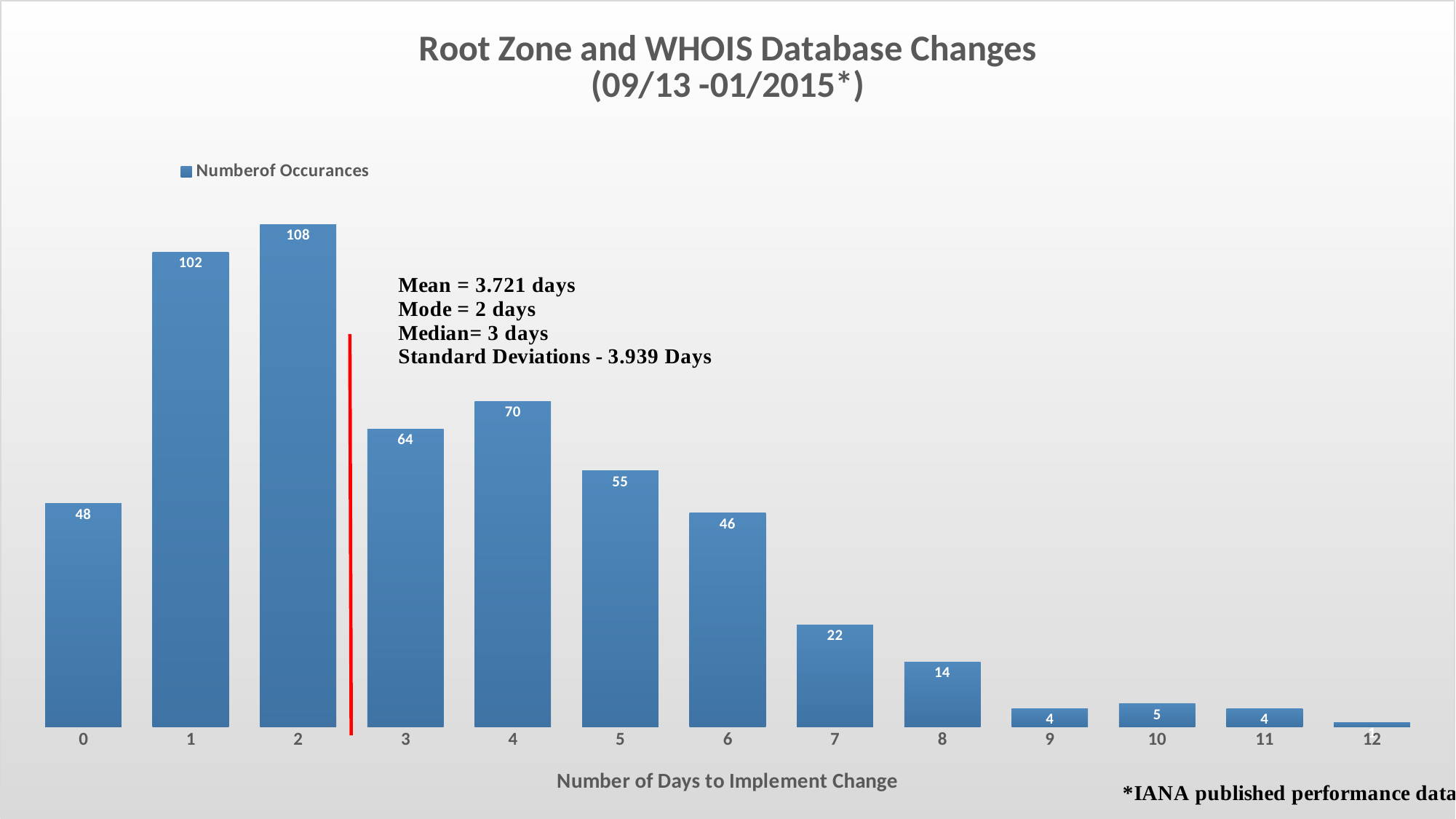

### Chart: Root Zone and WHOIS Database Changes
(09/13 -01/2015*)

| Category | Numberof Occurances |
|---|---|
| 0.0 | 48.0 |
| 1.0 | 102.0 |
| 2.0 | 108.0 |
| 3.0 | 64.0 |
| 4.0 | 70.0 |
| 5.0 | 55.0 |
| 6.0 | 46.0 |
| 7.0 | 22.0 |
| 8.0 | 14.0 |
| 9.0 | 4.0 |
| 10.0 | 5.0 |
| 11.0 | 4.0 |
| 12.0 | 1.0 |